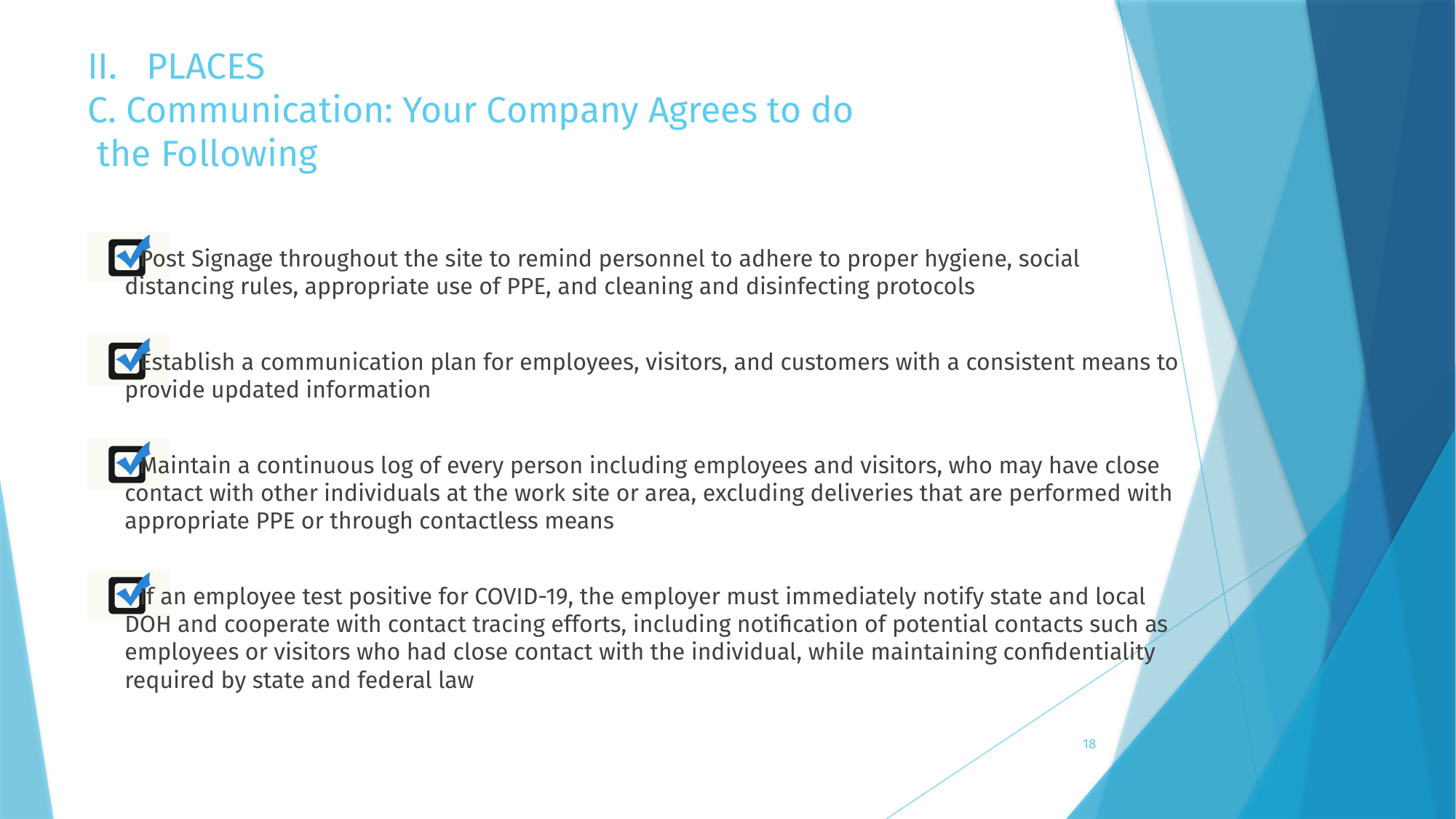

# II.   PLACES C. Communication: Your Company Agrees to do the Following
Post Signage throughout the site to remind personnel to adhere to proper hygiene, social distancing rules, appropriate use of PPE, and cleaning and disinfecting protocols

Establish a communication plan for employees, visitors, and customers with a consistent means to provide updated information

Maintain a continuous log of every person including employees and visitors, who may have close contact with other individuals at the work site or area, excluding deliveries that are performed with appropriate PPE or through contactless means

If an employee test positive for COVID-19, the employer must immediately notify state and local DOH and cooperate with contact tracing efforts, including notification of potential contacts such as employees or visitors who had close contact with the individual, while maintaining confidentiality required by state and federal law

18